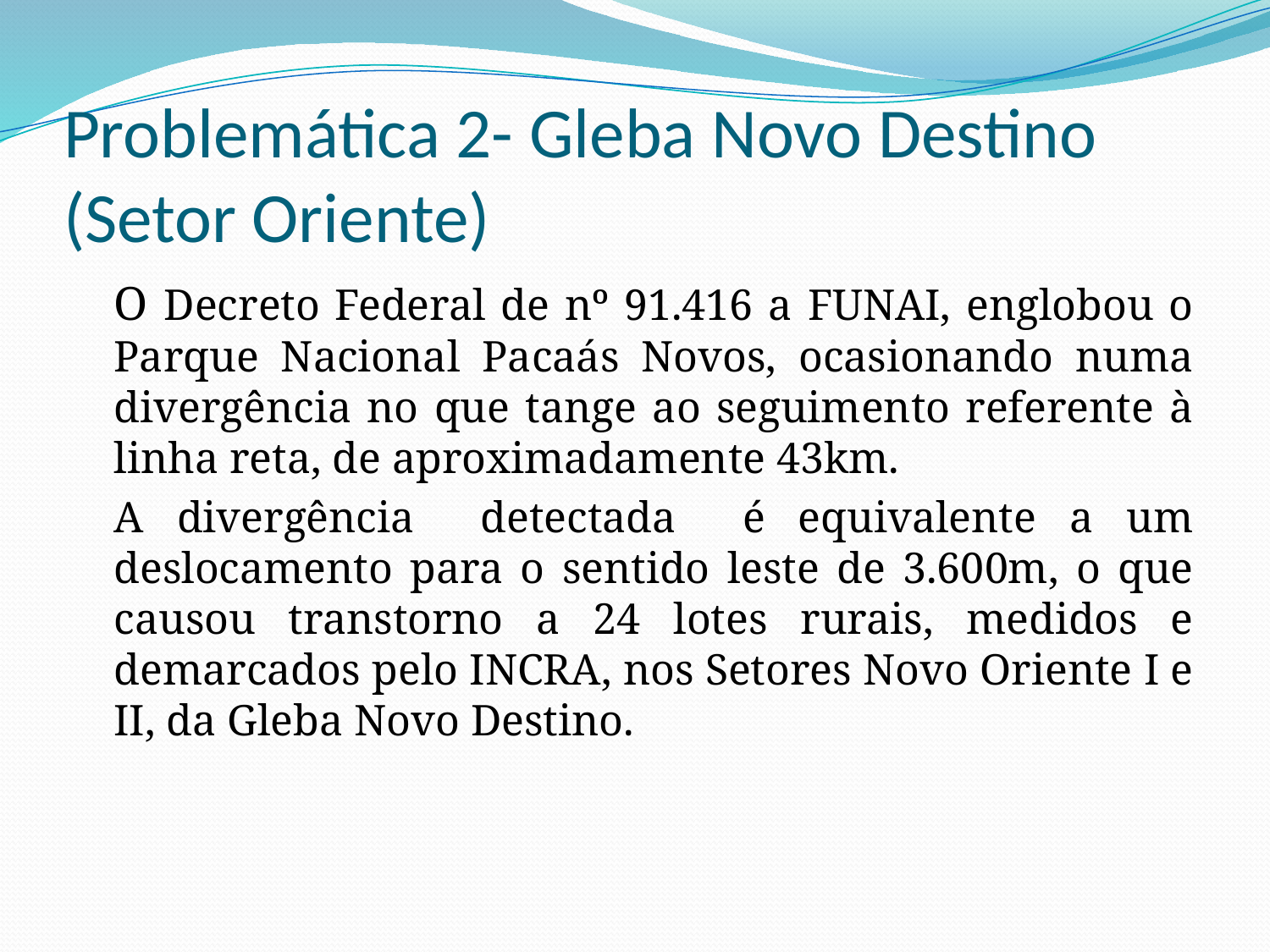

# Problemática 2- Gleba Novo Destino (Setor Oriente)
	O Decreto Federal de nº 91.416 a FUNAI, englobou o Parque Nacional Pacaás Novos, ocasionando numa divergência no que tange ao seguimento referente à linha reta, de aproximadamente 43km.
	A divergência  detectada  é equivalente a um deslocamento para o sentido leste de 3.600m, o que causou transtorno a 24 lotes rurais, medidos e demarcados pelo INCRA, nos Setores Novo Oriente I e II, da Gleba Novo Destino.